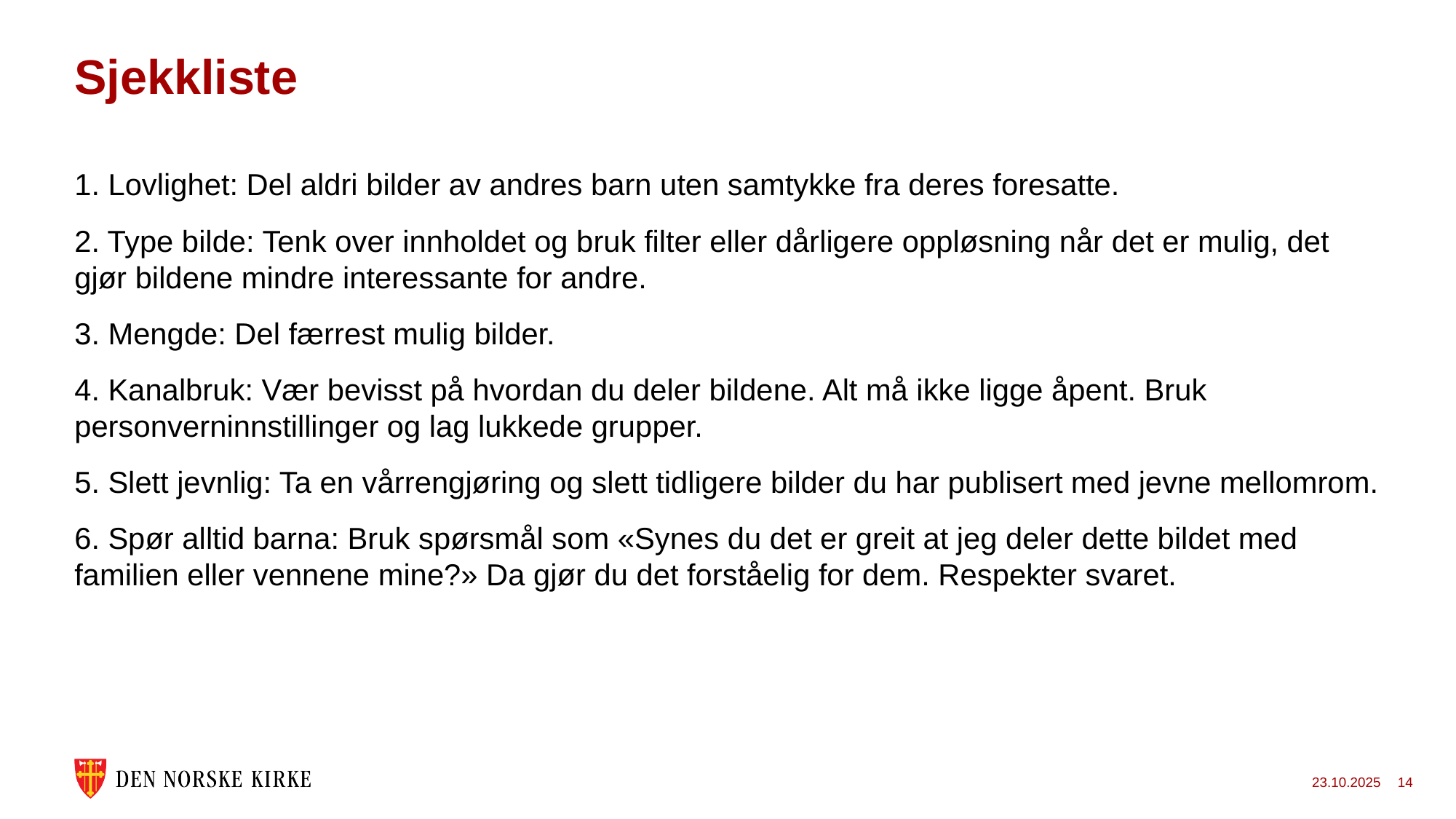

# Sjekkliste
1. Lovlighet: Del aldri bilder av andres barn uten samtykke fra deres foresatte.
2. Type bilde: Tenk over innholdet og bruk filter eller dårligere oppløsning når det er mulig, det gjør bildene mindre interessante for andre.
3. Mengde: Del færrest mulig bilder.
4. Kanalbruk: Vær bevisst på hvordan du deler bildene. Alt må ikke ligge åpent. Bruk personverninnstillinger og lag lukkede grupper.
5. Slett jevnlig: Ta en vårrengjøring og slett tidligere bilder du har publisert med jevne mellomrom.
6. Spør alltid barna: Bruk spørsmål som «Synes du det er greit at jeg deler dette bildet med familien eller vennene mine?» Da gjør du det forståelig for dem. Respekter svaret.

23.10.2025
14